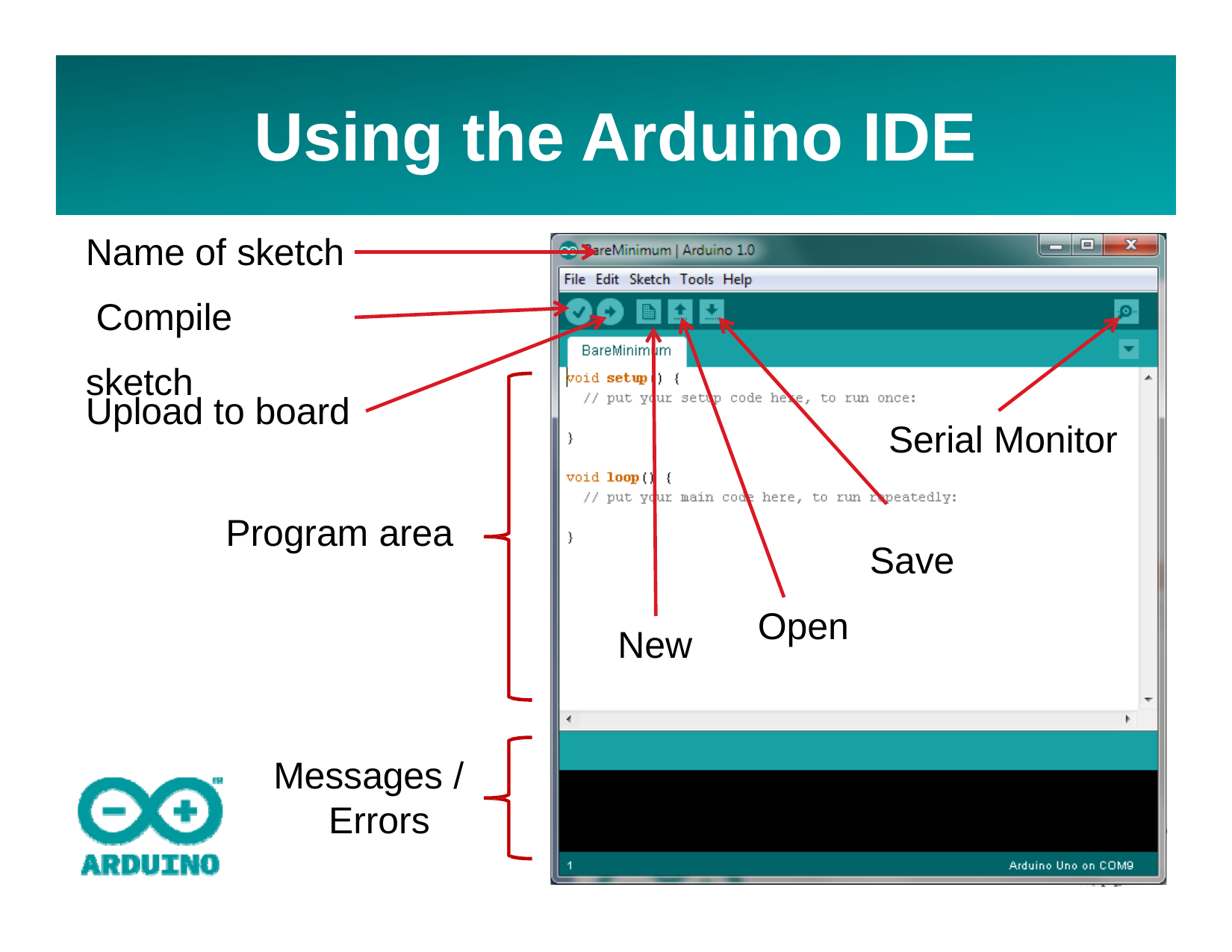

# Using the Arduino IDE
Name of sketch  Compile sketch

Upload to board
Serial Monitor
Program area
Save
Open
New

Messages /  Errors